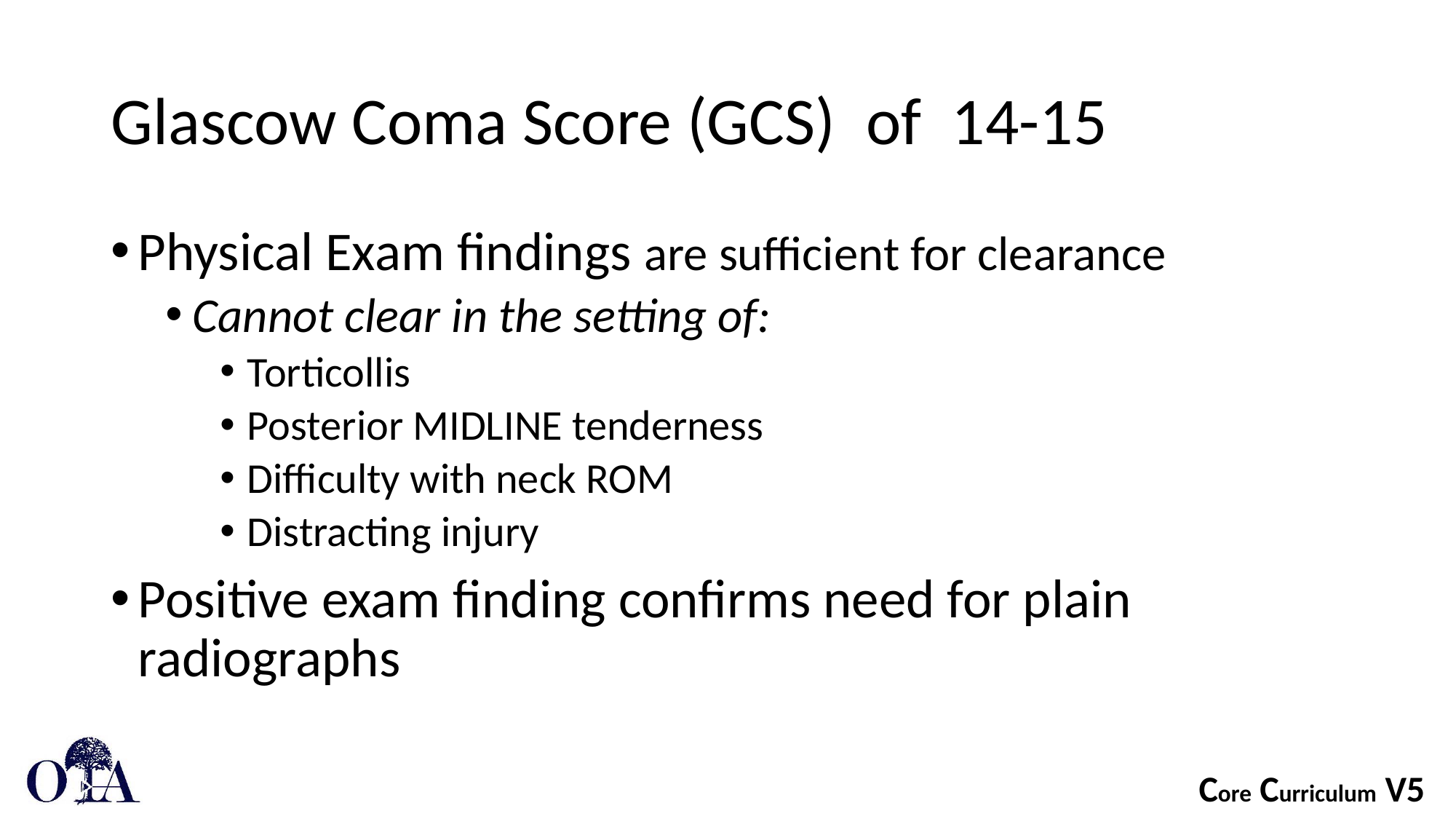

# Glascow Coma Score (GCS)  of  14-15
Physical Exam findings are sufficient for clearance
Cannot clear in the setting of:
Torticollis
Posterior MIDLINE tenderness
Difficulty with neck ROM
Distracting injury
Positive exam finding confirms need for plain radiographs